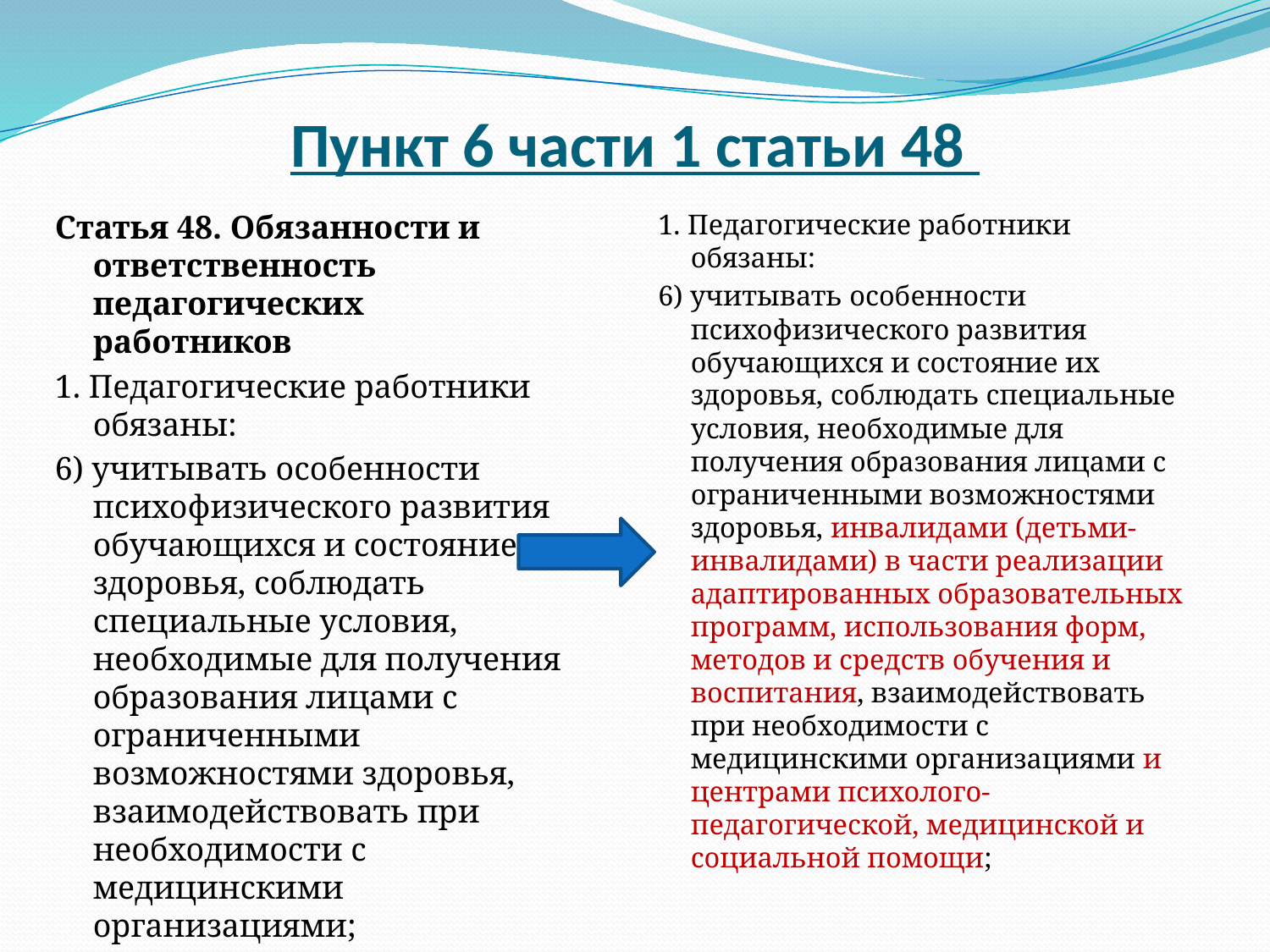

# Пункт 6 части 1 статьи 48
Статья 48. Обязанности и ответственность педагогических работников
1. Педагогические работники обязаны:
6) учитывать особенности психофизического развития обучающихся и состояние их здоровья, соблюдать специальные условия, необходимые для получения образования лицами с ограниченными возможностями здоровья, взаимодействовать при необходимости с медицинскими организациями;
1. Педагогические работники обязаны:
6) учитывать особенности психофизического развития обучающихся и состояние их здоровья, соблюдать специальные условия, необходимые для получения образования лицами с ограниченными возможностями здоровья, инвалидами (детьми-инвалидами) в части реализации адаптированных образовательных программ, использования форм, методов и средств обучения и воспитания, взаимодействовать при необходимости с медицинскими организациями и центрами психолого-педагогической, медицинской и социальной помощи;